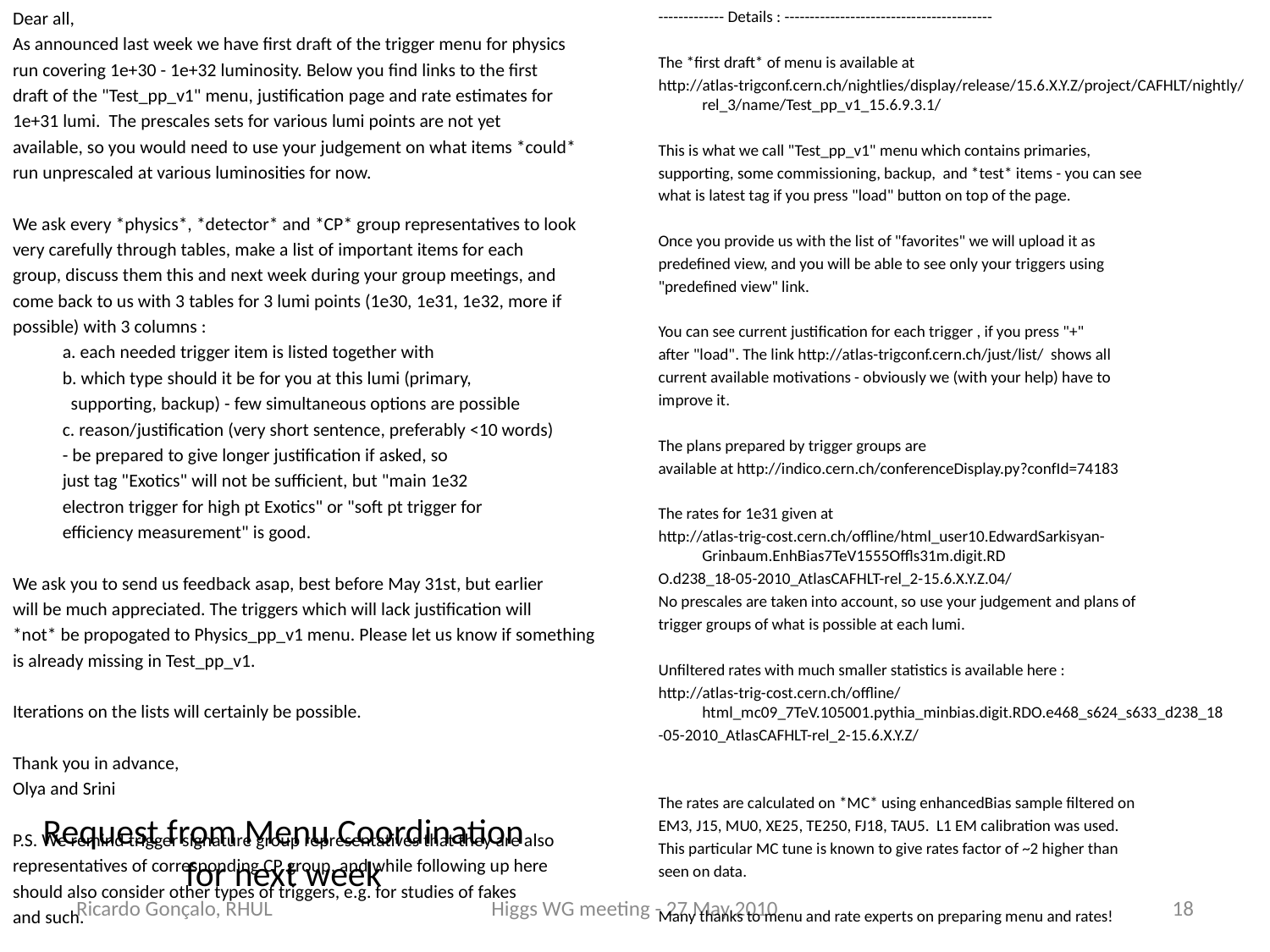

Dear all,
As announced last week we have first draft of the trigger menu for physics
run covering 1e+30 - 1e+32 luminosity. Below you find links to the first
draft of the "Test_pp_v1" menu, justification page and rate estimates for
1e+31 lumi.  The prescales sets for various lumi points are not yet
available, so you would need to use your judgement on what items *could*
run unprescaled at various luminosities for now.

We ask every *physics*, *detector* and *CP* group representatives to look
very carefully through tables, make a list of important items for each
group, discuss them this and next week during your group meetings, and
come back to us with 3 tables for 3 lumi points (1e30, 1e31, 1e32, more if
possible) with 3 columns :
	a. each needed trigger item is listed together with
	b. which type should it be for you at this lumi (primary,
	  supporting, backup) - few simultaneous options are possible
	c. reason/justification (very short sentence, preferably <10 words)
		- be prepared to give longer justification if asked, so
		just tag "Exotics" will not be sufficient, but "main 1e32
		electron trigger for high pt Exotics" or "soft pt trigger for
		efficiency measurement" is good.

We ask you to send us feedback asap, best before May 31st, but earlier
will be much appreciated. The triggers which will lack justification will
*not* be propogated to Physics_pp_v1 menu. Please let us know if something
is already missing in Test_pp_v1.

Iterations on the lists will certainly be possible.

Thank you in advance,
Olya and Srini

P.S. We remind trigger signature group representatives that they are also
representatives of corresponding CP group, and while following up here
should also consider other types of triggers, e.g. for studies of fakes
and such.

------------- Details : -----------------------------------------

The *first draft* of menu is available at
http://atlas-trigconf.cern.ch/nightlies/display/release/15.6.X.Y.Z/project/CAFHLT/nightly/rel_3/name/Test_pp_v1_15.6.9.3.1/

This is what we call "Test_pp_v1" menu which contains primaries,
supporting, some commissioning, backup,  and *test* items - you can see
what is latest tag if you press "load" button on top of the page.

Once you provide us with the list of "favorites" we will upload it as
predefined view, and you will be able to see only your triggers using
"predefined view" link.

You can see current justification for each trigger , if you press "+"
after "load". The link http://atlas-trigconf.cern.ch/just/list/  shows all
current available motivations - obviously we (with your help) have to
improve it.

The plans prepared by trigger groups are
available at http://indico.cern.ch/conferenceDisplay.py?confId=74183

The rates for 1e31 given at
http://atlas-trig-cost.cern.ch/offline/html_user10.EdwardSarkisyan-Grinbaum.EnhBias7TeV1555Offls31m.digit.RD
O.d238_18-05-2010_AtlasCAFHLT-rel_2-15.6.X.Y.Z.04/
No prescales are taken into account, so use your judgement and plans of
trigger groups of what is possible at each lumi.

Unfiltered rates with much smaller statistics is available here :
http://atlas-trig-cost.cern.ch/offline/html_mc09_7TeV.105001.pythia_minbias.digit.RDO.e468_s624_s633_d238_18
-05-2010_AtlasCAFHLT-rel_2-15.6.X.Y.Z/

The rates are calculated on *MC* using enhancedBias sample filtered on
EM3, J15, MU0, XE25, TE250, FJ18, TAU5.  L1 EM calibration was used.
This particular MC tune is known to give rates factor of ~2 higher than
seen on data.

Many thanks to menu and rate experts on preparing menu and rates!

Request from Menu Coordination for next week
Ricardo Gonçalo, RHUL
Higgs WG meeting - 27 May 2010
18